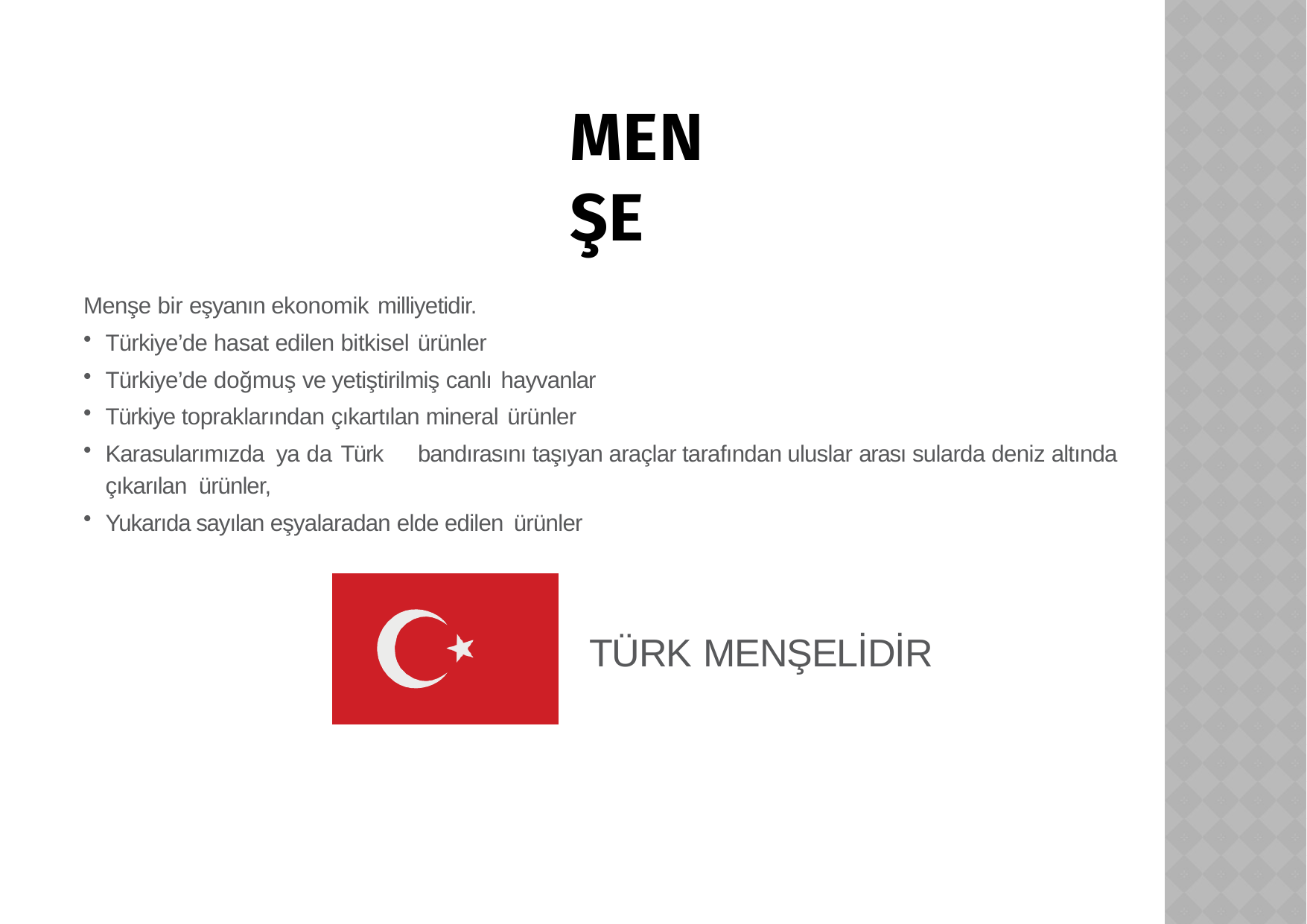

# MENŞE
Menşe bir eşyanın ekonomik milliyetidir.
Türkiye’de hasat edilen bitkisel ürünler
Türkiye’de doğmuş ve yetiştirilmiş canlı hayvanlar
Türkiye topraklarından çıkartılan mineral ürünler
Karasularımızda  ya da Türk	bandırasını taşıyan araçlar tarafından uluslar arası sularda deniz altında çıkarılan  ürünler,
Yukarıda sayılan eşyalaradan elde edilen ürünler

TÜRK MENŞELİDİR